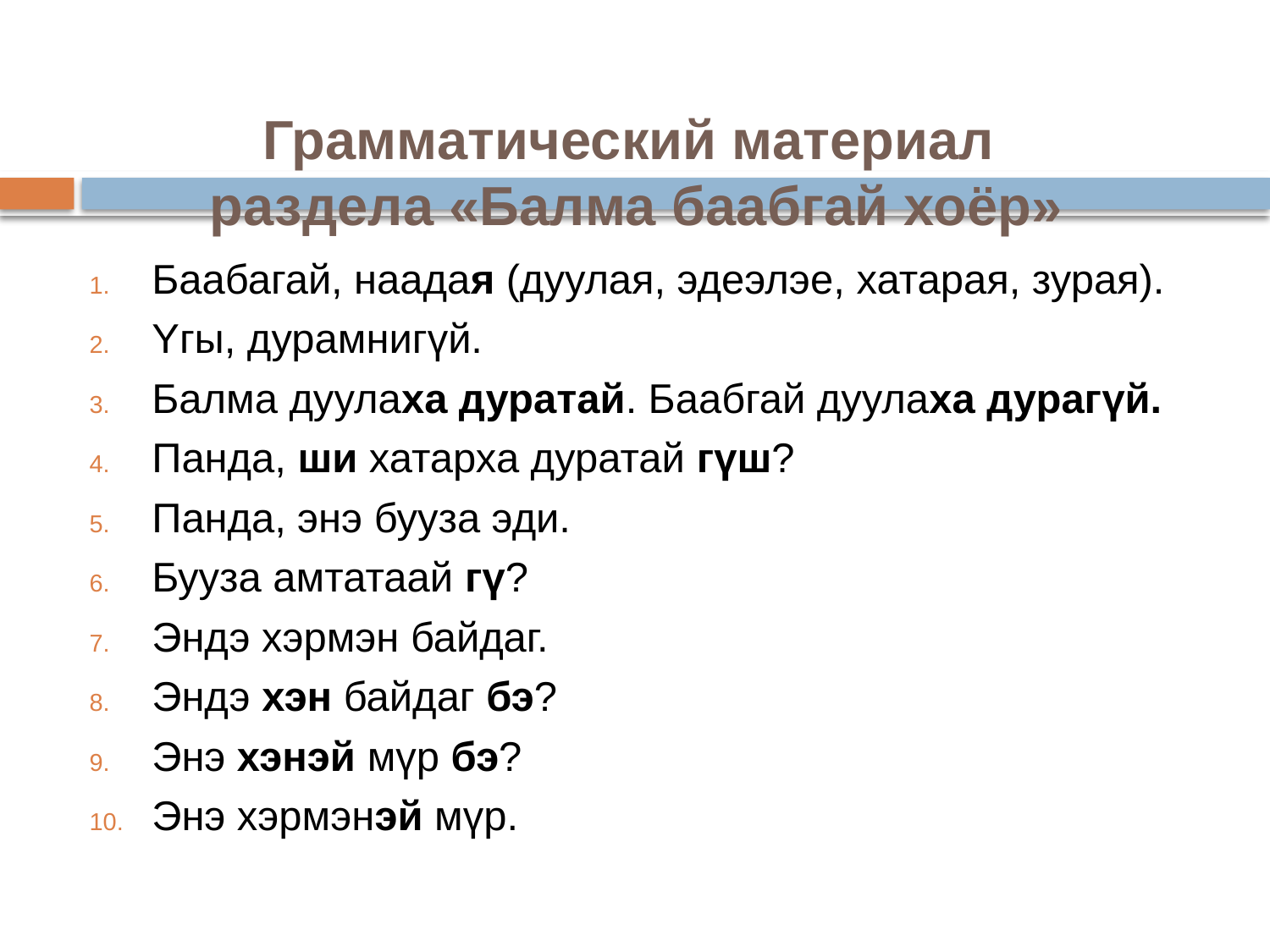

# Грамматический материал раздела «Балма баабгай хоёр»
Баабагай, наадая (дуулая, эдеэлэе, хатарая, зурая).
Υгы, дурамнигүй.
Балма дуулаха дуратай. Баабгай дуулаха дурагүй.
Панда, ши хатарха дуратай гүш?
Панда, энэ бууза эди.
Бууза амтатаай гү?
Эндэ хэрмэн байдаг.
Эндэ хэн байдаг бэ?
Энэ хэнэй мүр бэ?
Энэ хэрмэнэй мүр.